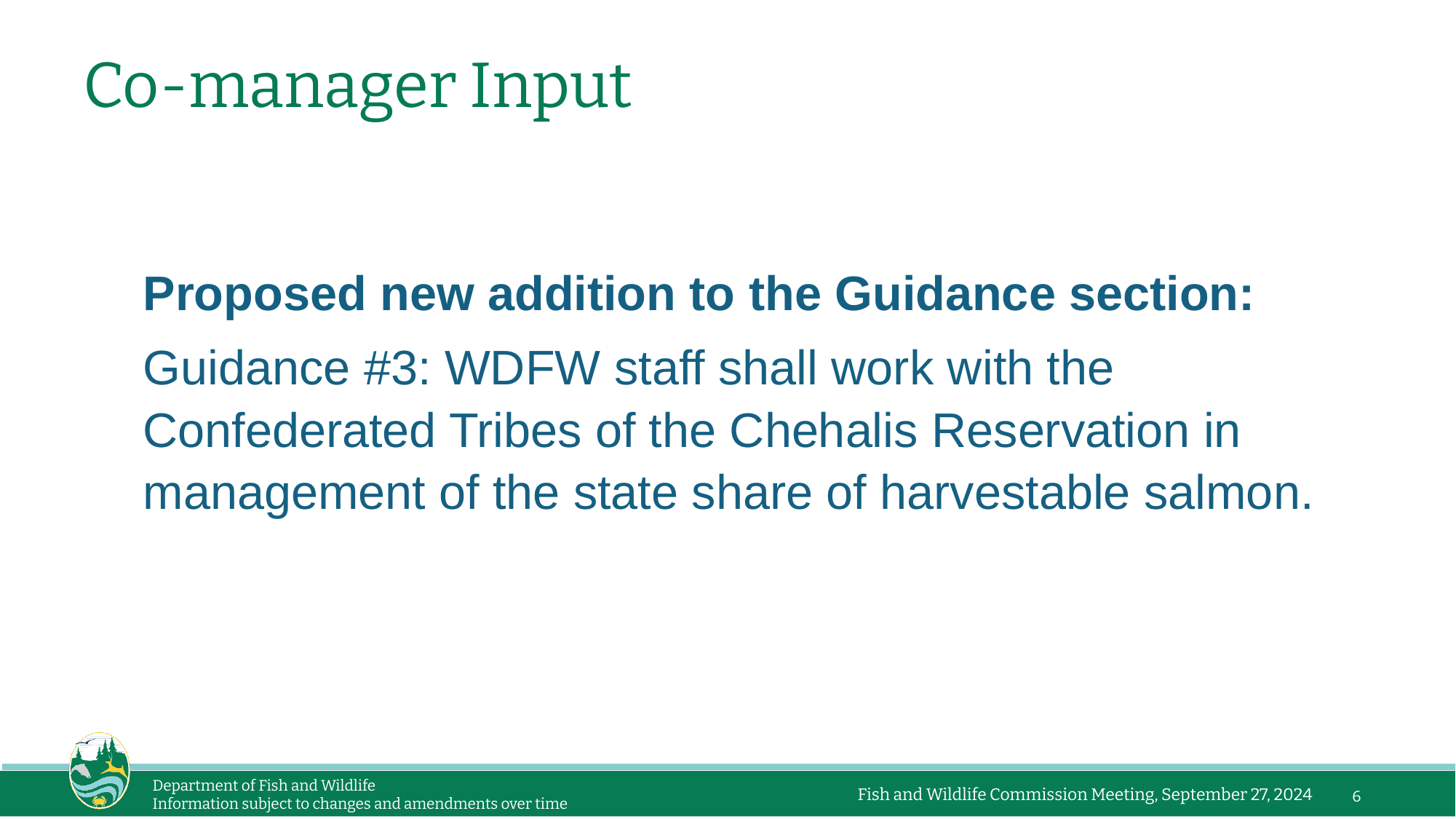

# Co-manager Input
Proposed new addition to the Guidance section:
Guidance #3: WDFW staff shall work with the Confederated Tribes of the Chehalis Reservation in management of the state share of harvestable salmon.